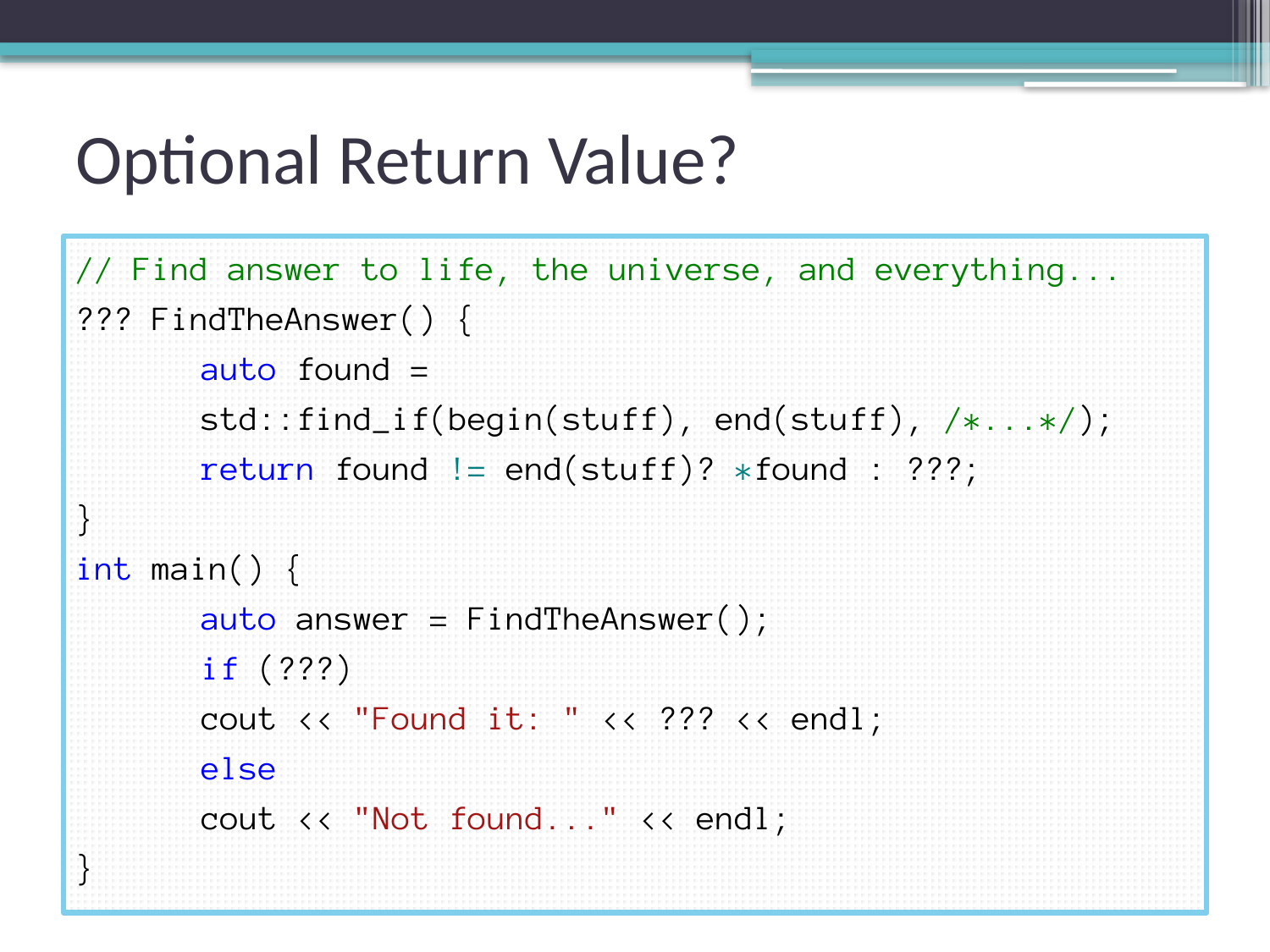

# Optional Return Value?
// Find answer to life, the universe, and everything...
??? FindTheAnswer() {
	auto found =
		std::find_if(begin(stuff), end(stuff), /*...*/);
	return found != end(stuff)? *found : ???;
}
int main() {
	auto answer = FindTheAnswer();
	if (???)
		cout << "Found it: " << ??? << endl;
	else
 		cout << "Not found..." << endl;
}